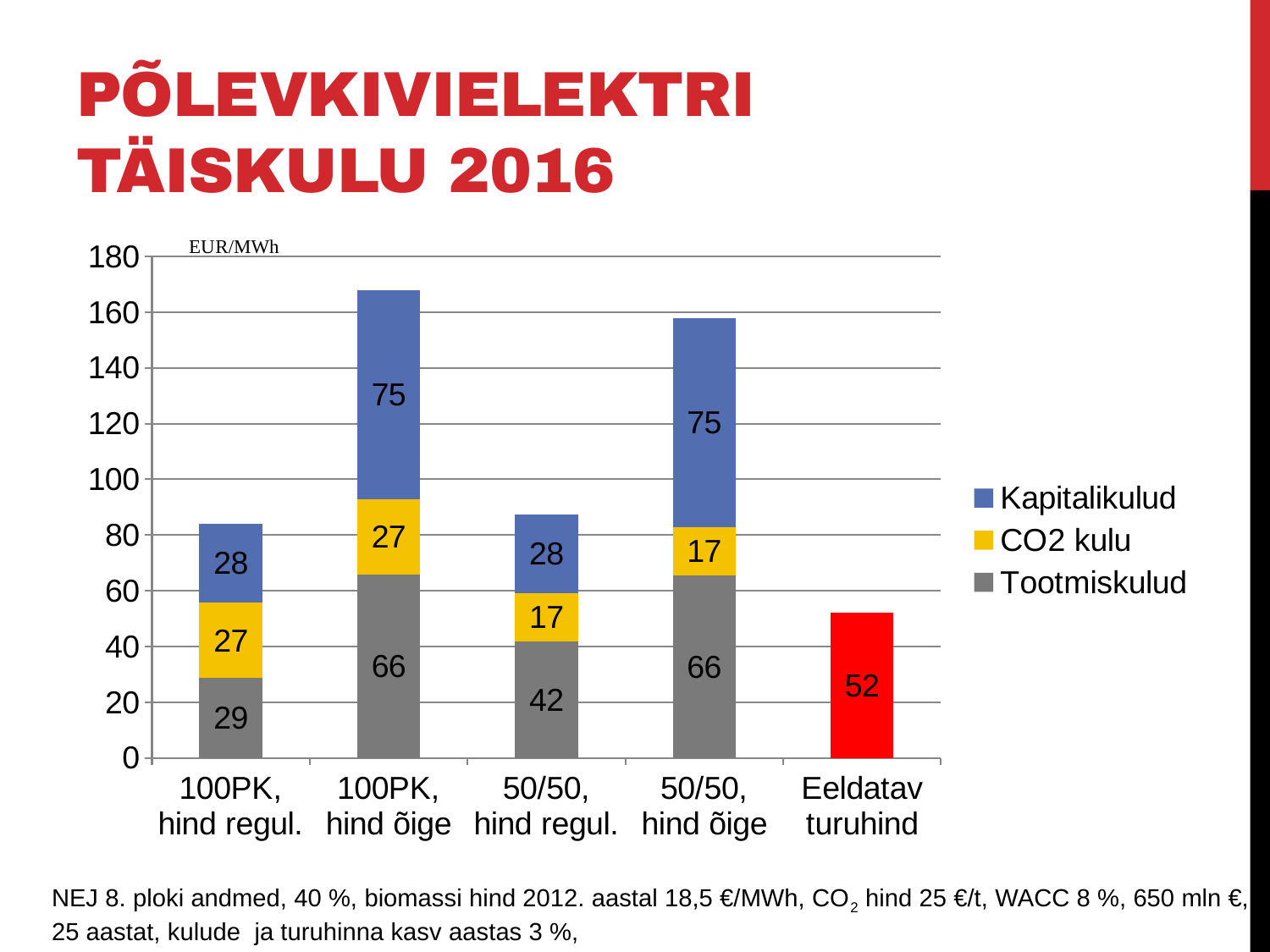

# Põlevkivielektri täiskulu 2016

### Chart

| Category | Tootmiskulud | CO2 kulu | Kapitalikulud |
|---|---|---|---|
| 100PK, hind regul. | 28.6 | 27.2 | 28.2 |
| 100PK, hind õige | 65.7 | 27.2 | 75.0 |
| 50/50, hind regul. | 41.8 | 17.4 | 28.2 |
| 50/50, hind õige | 65.5 | 17.4 | 75.0 |
| Eeldatav turuhind | 52.0 | None | None |
NEJ 8. ploki andmed, 40 %, biomassi hind 2012. aastal 18,5 €/MWh, CO2 hind 25 €/t, WACC 8 %, 650 mln €,
25 aastat, kulude  ja turuhinna kasv aastas 3 %,